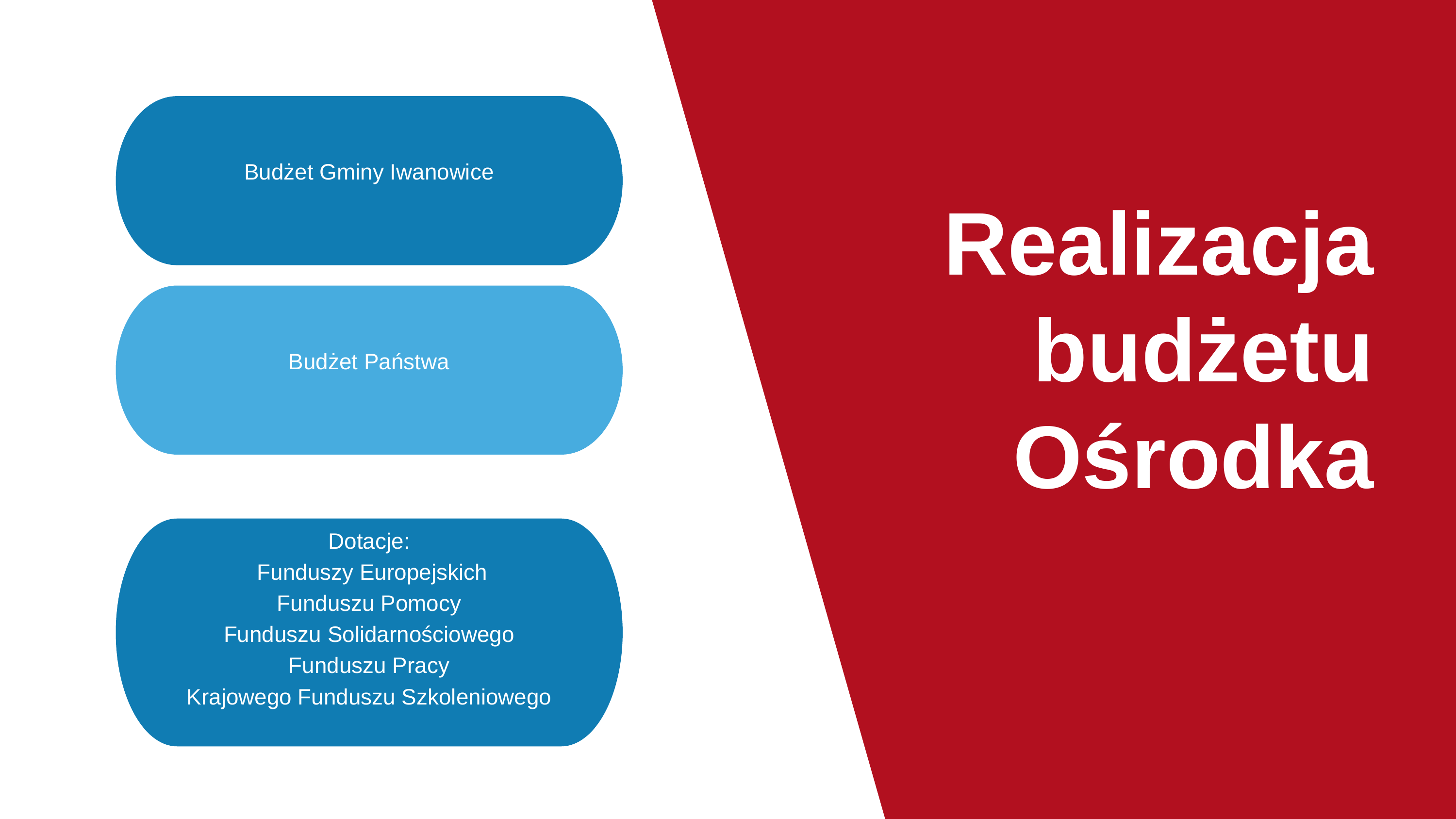

Budżet Gminy Iwanowice

Budżet Państwa
Dotacje:
 Funduszy Europejskich
Funduszu Pomocy
Funduszu Solidarnościowego
Funduszu Pracy
Krajowego Funduszu Szkoleniowego

Realizacja budżetu Ośrodka